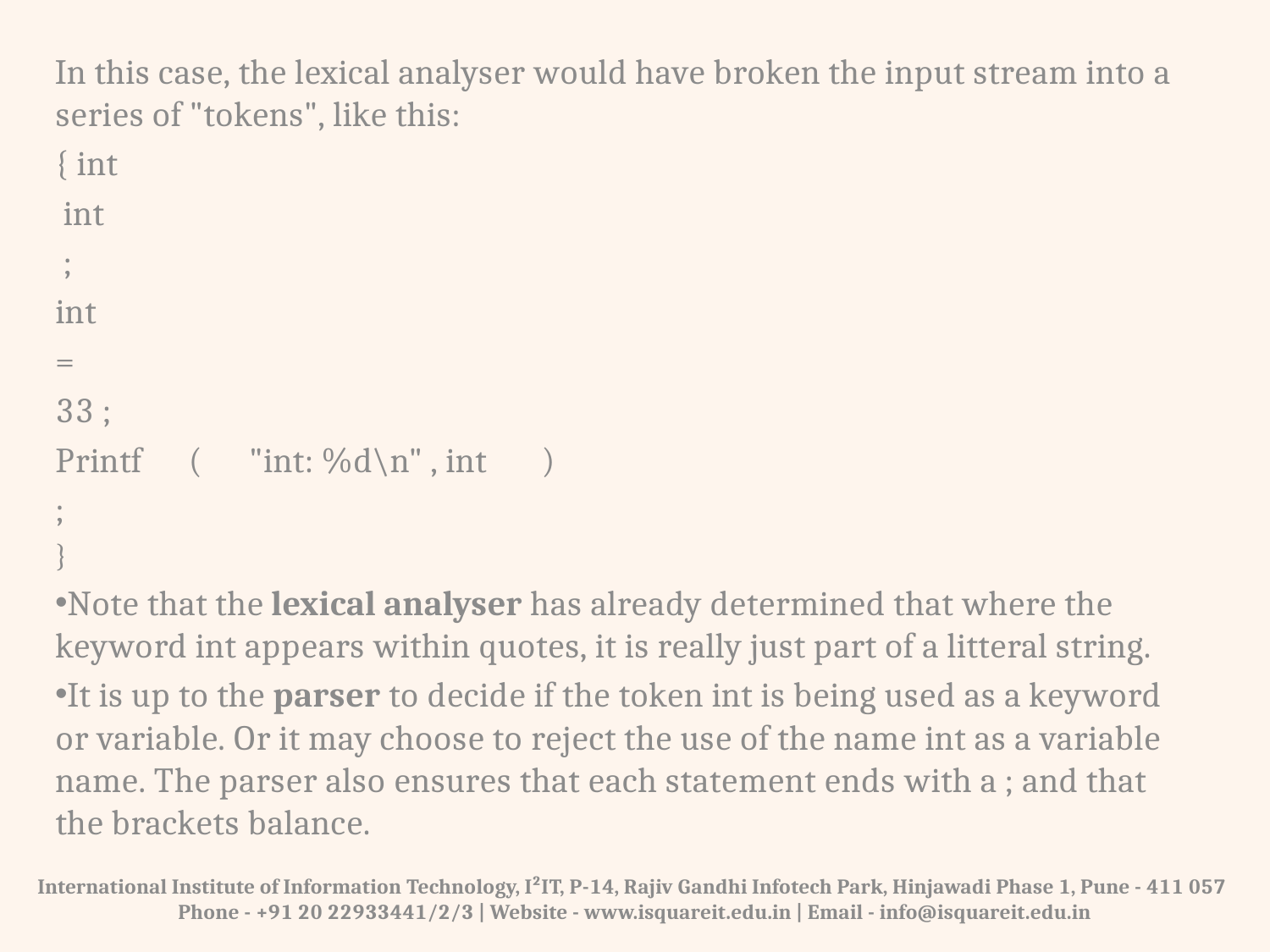

In this case, the lexical analyser would have broken the input stream into a series of "tokens", like this:
{ int
 int
 ;
int
=
33 ;
Printf      (      "int: %d\n" , int       )
;
}
Note that the lexical analyser has already determined that where the keyword int appears within quotes, it is really just part of a litteral string.
It is up to the parser to decide if the token int is being used as a keyword or variable. Or it may choose to reject the use of the name int as a variable name. The parser also ensures that each statement ends with a ; and that the brackets balance.
International Institute of Information Technology, I²IT, P-14, Rajiv Gandhi Infotech Park, Hinjawadi Phase 1, Pune - 411 057
 Phone - +91 20 22933441/2/3 | Website - www.isquareit.edu.in | Email - info@isquareit.edu.in